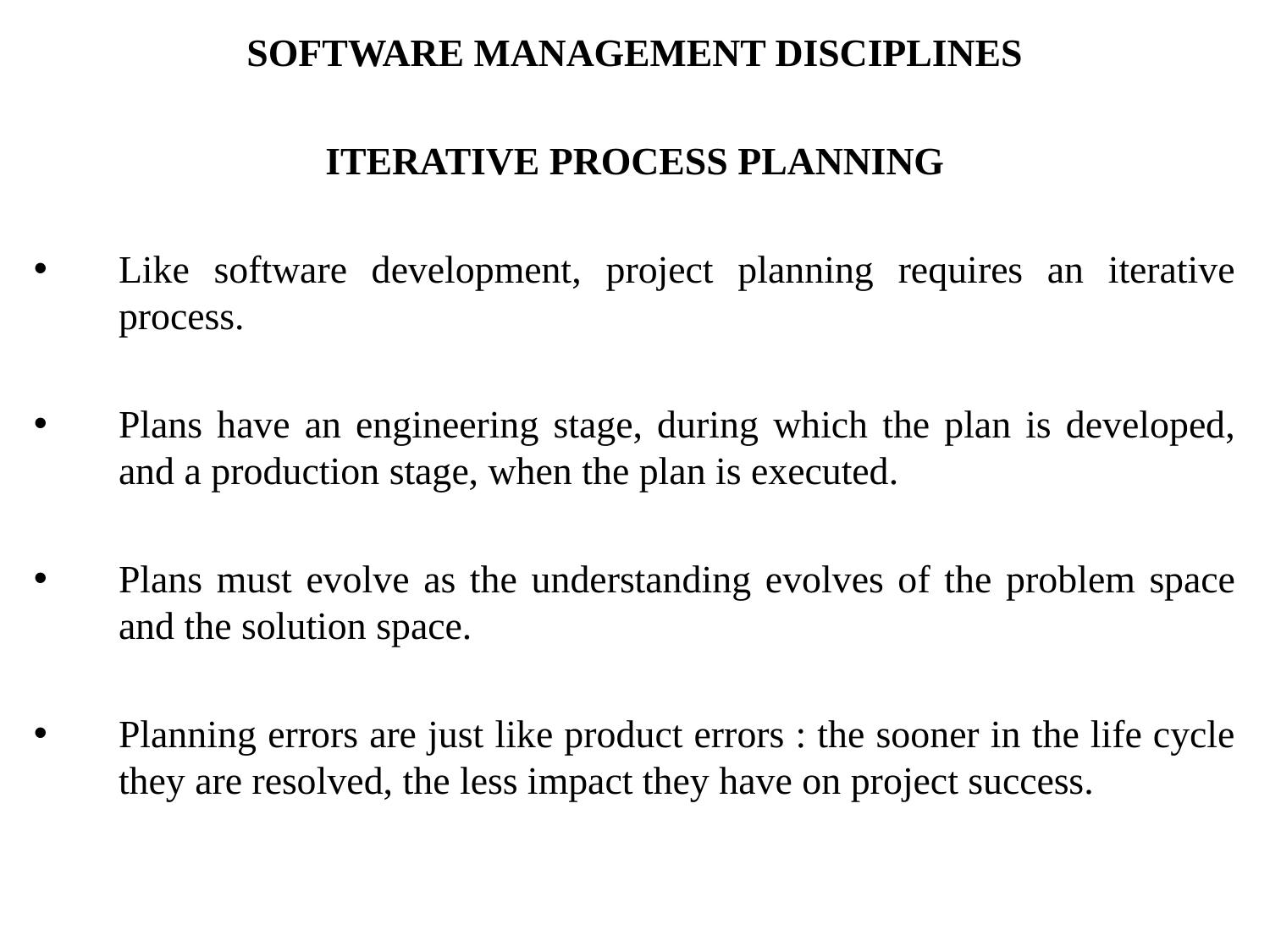

SOFTWARE MANAGEMENT DISCIPLINES

ITERATIVE PROCESS PLANNING

Like software development, project planning requires an iterative process.

Plans have an engineering stage, during which the plan is developed, and a production stage, when the plan is executed.

Plans must evolve as the understanding evolves of the problem space and the solution space.

Planning errors are just like product errors : the sooner in the life cycle they are resolved, the less impact they have on project success.